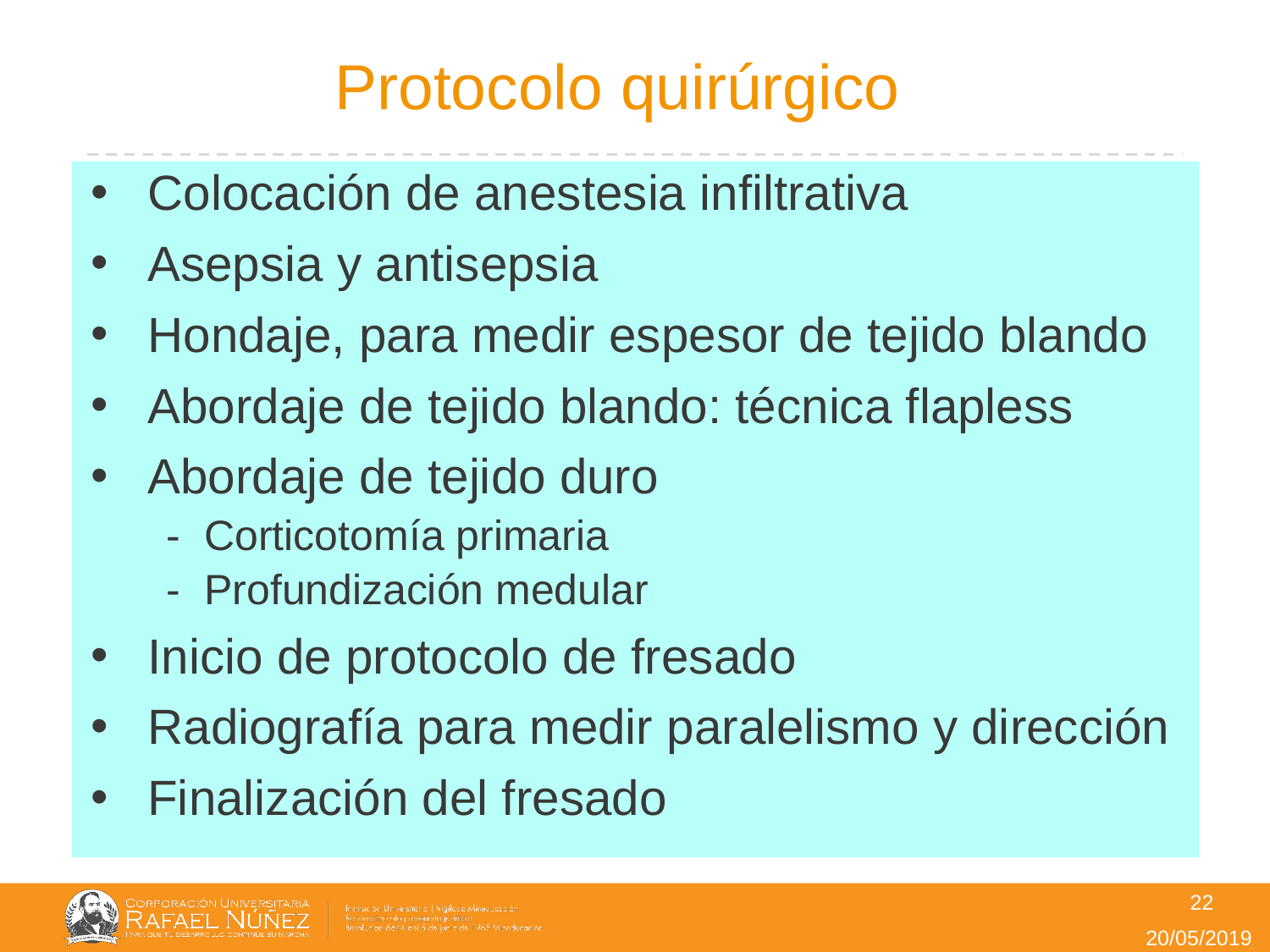

# Protocolo quirúrgico
Colocación de anestesia infiltrativa
Asepsia y antisepsia
Hondaje, para medir espesor de tejido blando
Abordaje de tejido blando: técnica flapless
Abordaje de tejido duro
 -  Corticotomía primaria
 -  Profundización medular
Inicio de protocolo de fresado
Radiografía para medir paralelismo y dirección
Finalización del fresado
22